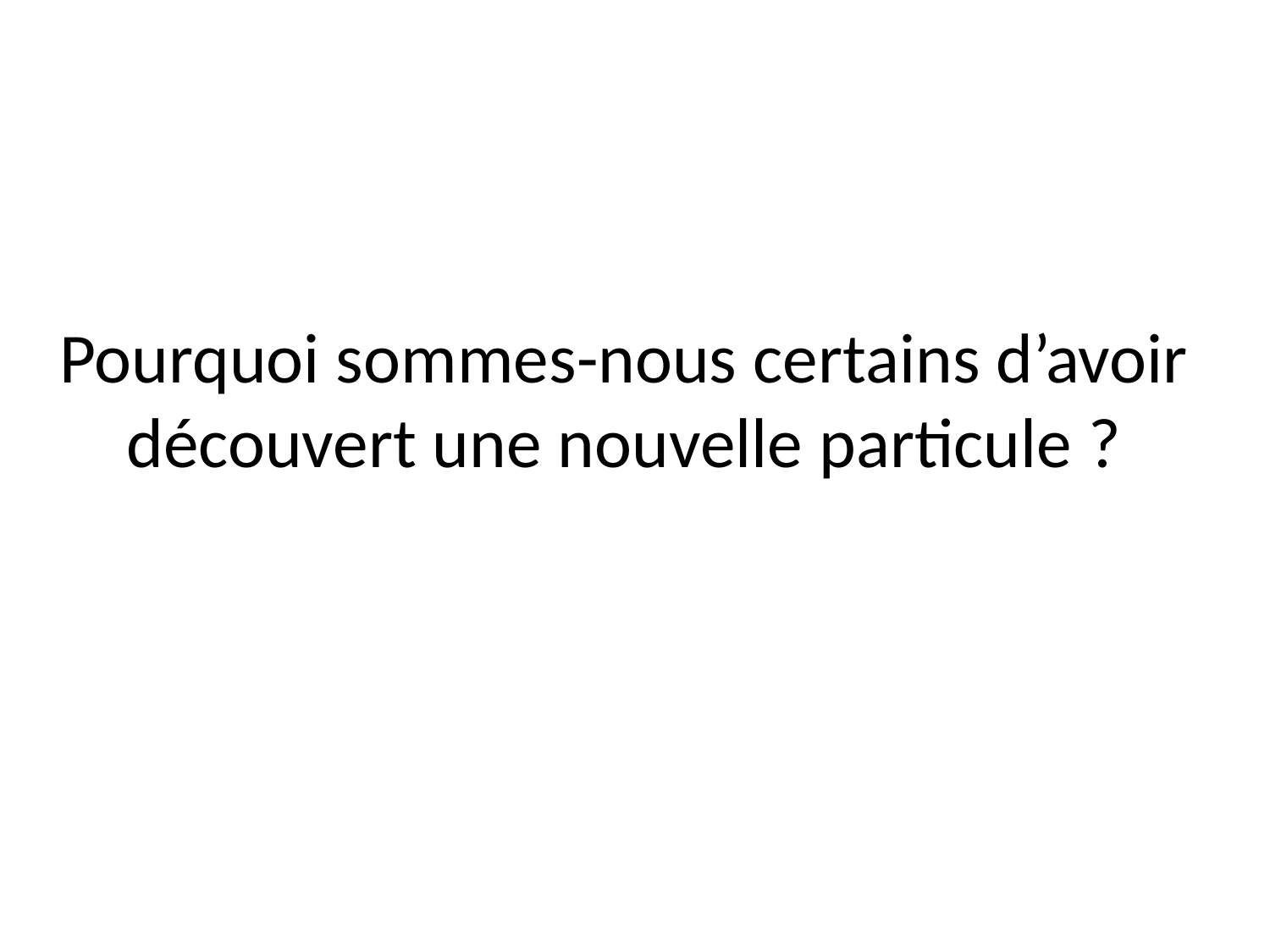

# Pourquoi sommes-nous certains d’avoir découvert une nouvelle particule ?